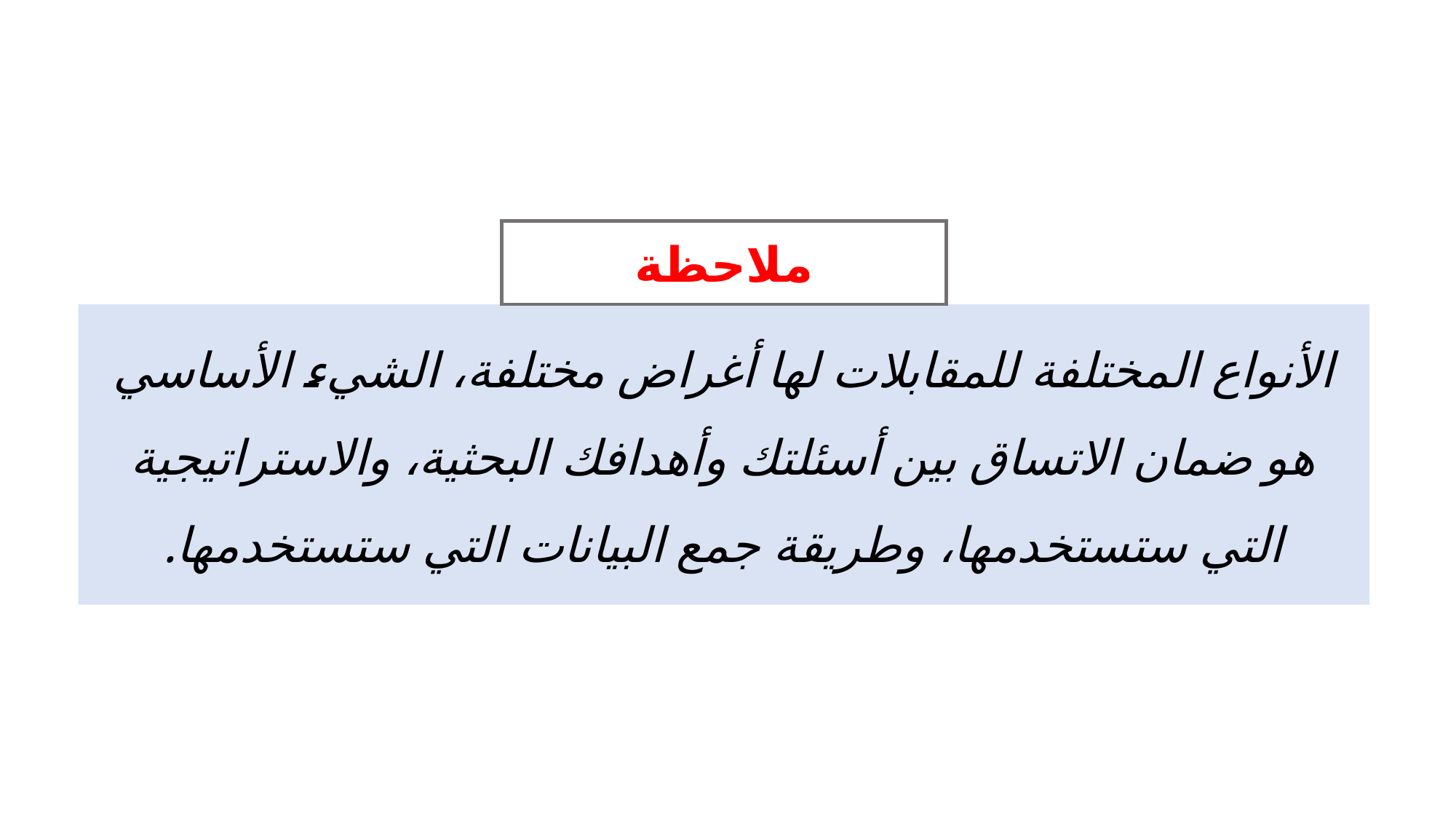

ملاحظة
الأنواع المختلفة للمقابلات لها أغراض مختلفة، الشيء الأساسي هو ضمان الاتساق بين أسئلتك وأهدافك البحثية، والاستراتيجية التي ستستخدمها، وطريقة جمع البيانات التي ستستخدمها.